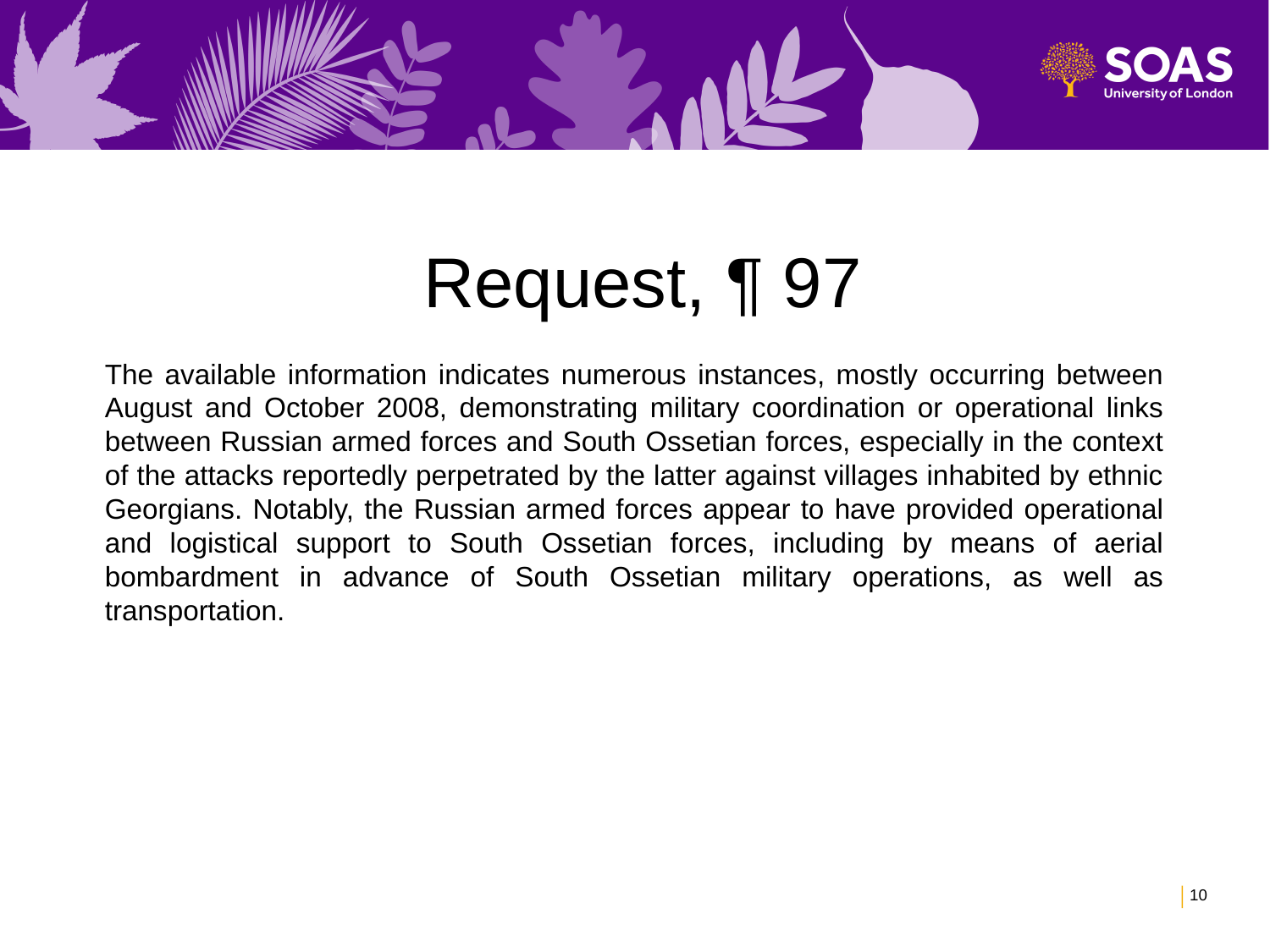

# Request, ¶ 97
The available information indicates numerous instances, mostly occurring between August and October 2008, demonstrating military coordination or operational links between Russian armed forces and South Ossetian forces, especially in the context of the attacks reportedly perpetrated by the latter against villages inhabited by ethnic Georgians. Notably, the Russian armed forces appear to have provided operational and logistical support to South Ossetian forces, including by means of aerial bombardment in advance of South Ossetian military operations, as well as transportation.

10